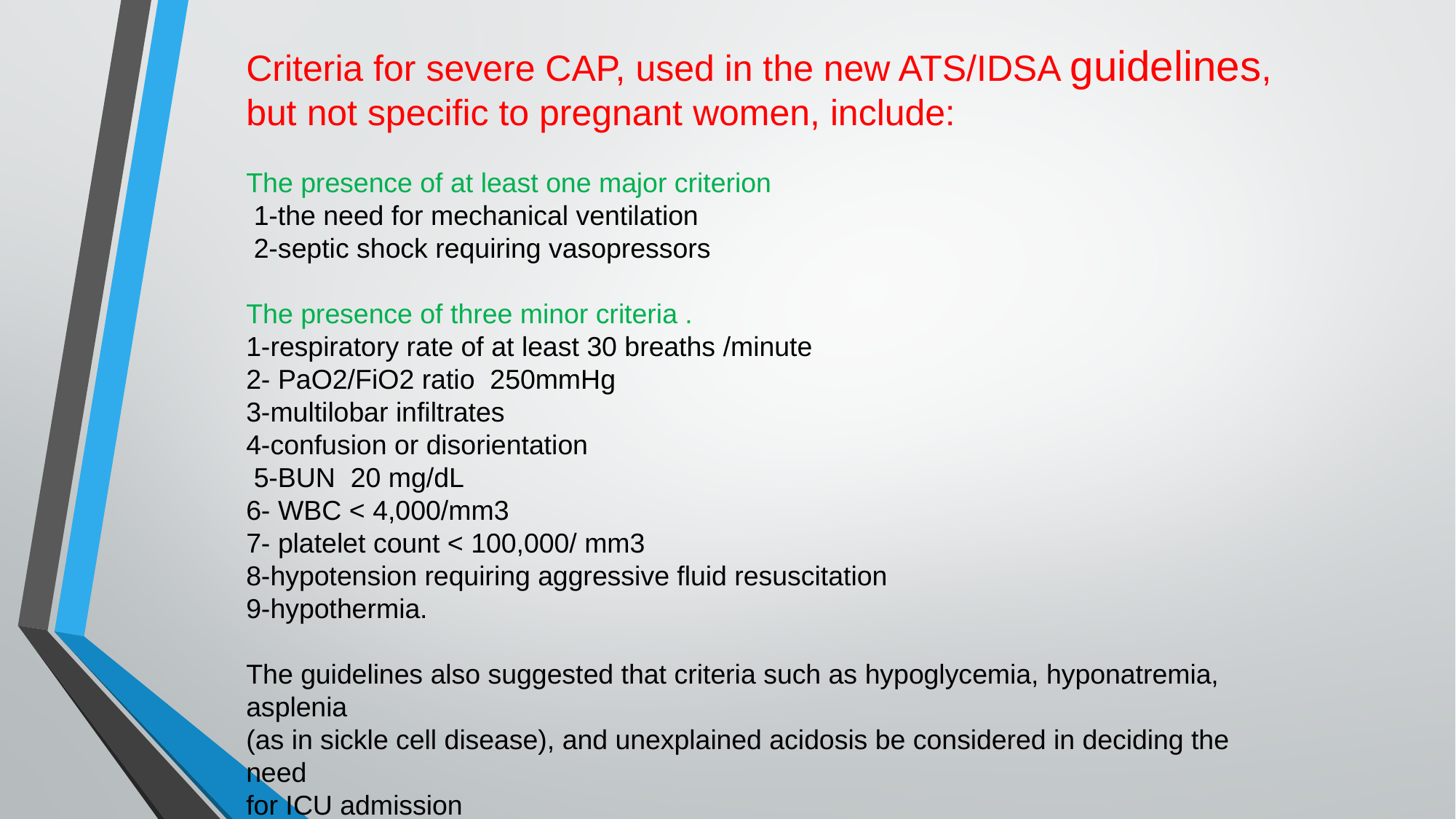

Criteria for severe CAP, used in the new ATS/IDSA guidelines, but not specific to pregnant women, include:

The presence of at least one major criterion
 1-the need for mechanical ventilation
 2-septic shock requiring vasopressors

The presence of three minor criteria .
1-respiratory rate of at least 30 breaths /minute
2- PaO2/FiO2 ratio  250mmHg
3-multilobar infiltrates
4-confusion or disorientation
 5-BUN  20 mg/dL
6- WBC < 4,000/mm3
7- platelet count < 100,000/ mm3
8-hypotension requiring aggressive fluid resuscitation
9-hypothermia.

The guidelines also suggested that criteria such as hypoglycemia, hyponatremia, asplenia
(as in sickle cell disease), and unexplained acidosis be considered in deciding the need
for ICU admission